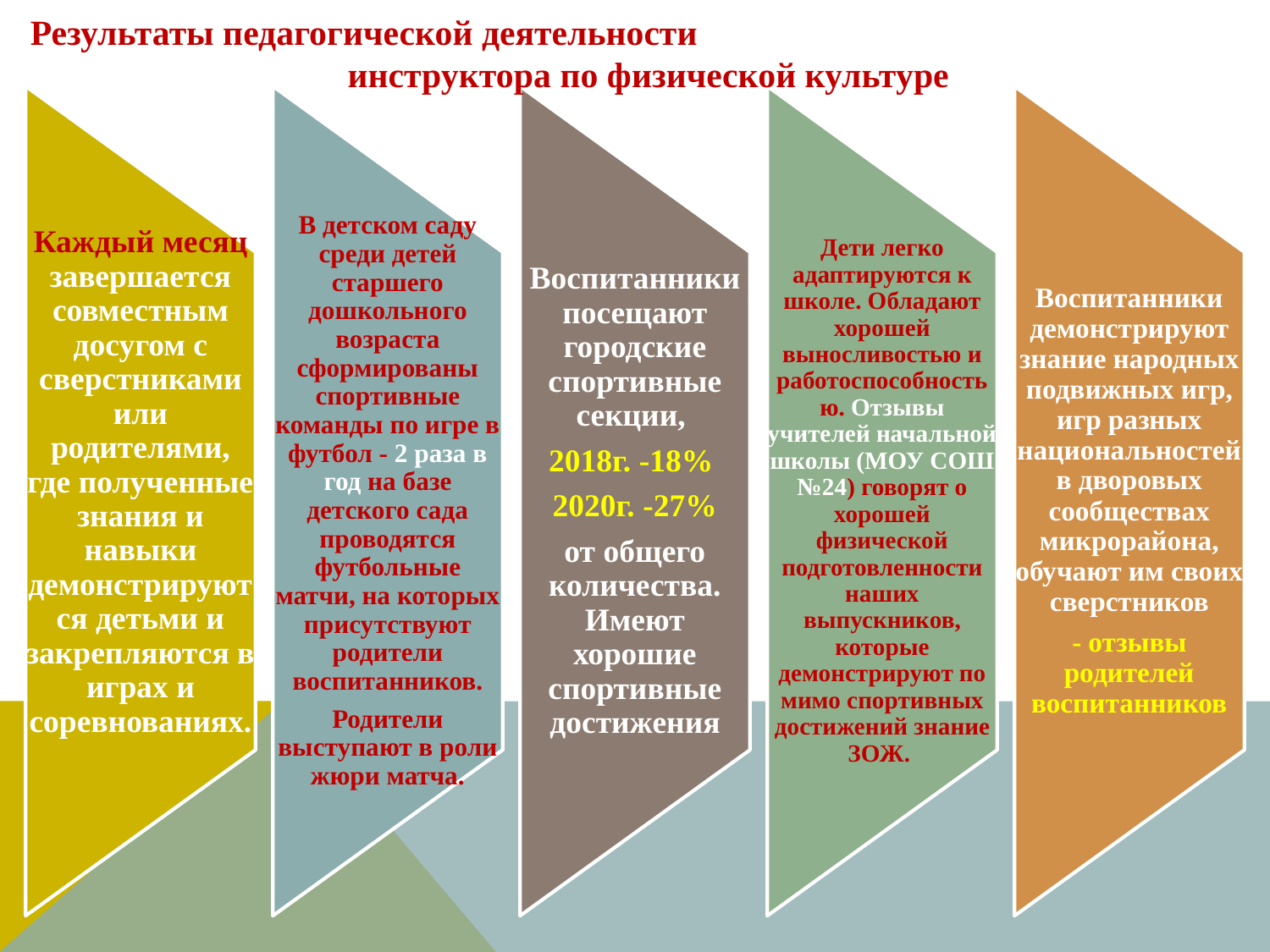

Результаты педагогической деятельности                                                                 инструктора по физической культуре
Каждый месяц завершается совместным досугом с сверстниками или родителями, где полученные знания и навыки демонстрируются детьми и закрепляются в играх и соревнованиях.

В детском саду среди детей старшего дошкольного возраста сформированы спортивные команды по игре в футбол - 2 раза в год на базе детского сада проводятся футбольные матчи, на которых присутствуют родители воспитанников.
Родители выступают в роли жюри матча.
Воспитанники посещают городские спортивные секции,
2018г. -18%
2020г. -27%
от общего количества. Имеют хорошие спортивные достижения
Дети легко адаптируются к школе. Обладают хорошей выносливостью и работоспособностью. Отзывы учителей начальной школы (МОУ СОШ №24) говорят о хорошей физической подготовленности наших выпускников, которые демонстрируют по мимо спортивных достижений знание ЗОЖ.
Воспитанники демонстрируют знание народных подвижных игр, игр разных национальностей в дворовых сообществах микрорайона, обучают им своих сверстников
- отзывы родителей воспитанников